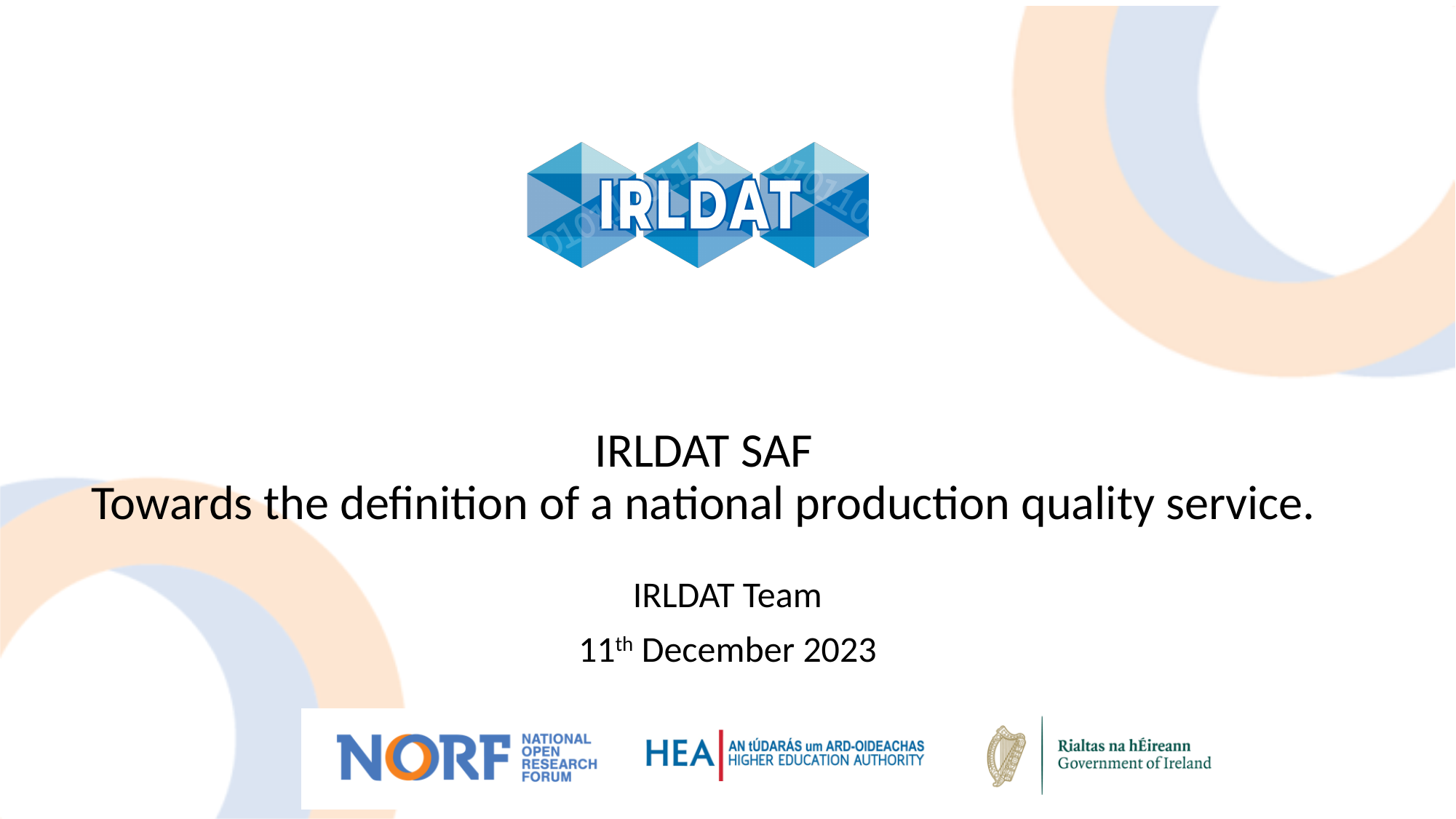

# IRLDAT SAF Towards the definition of a national production quality service.
IRLDAT Team
11th December 2023